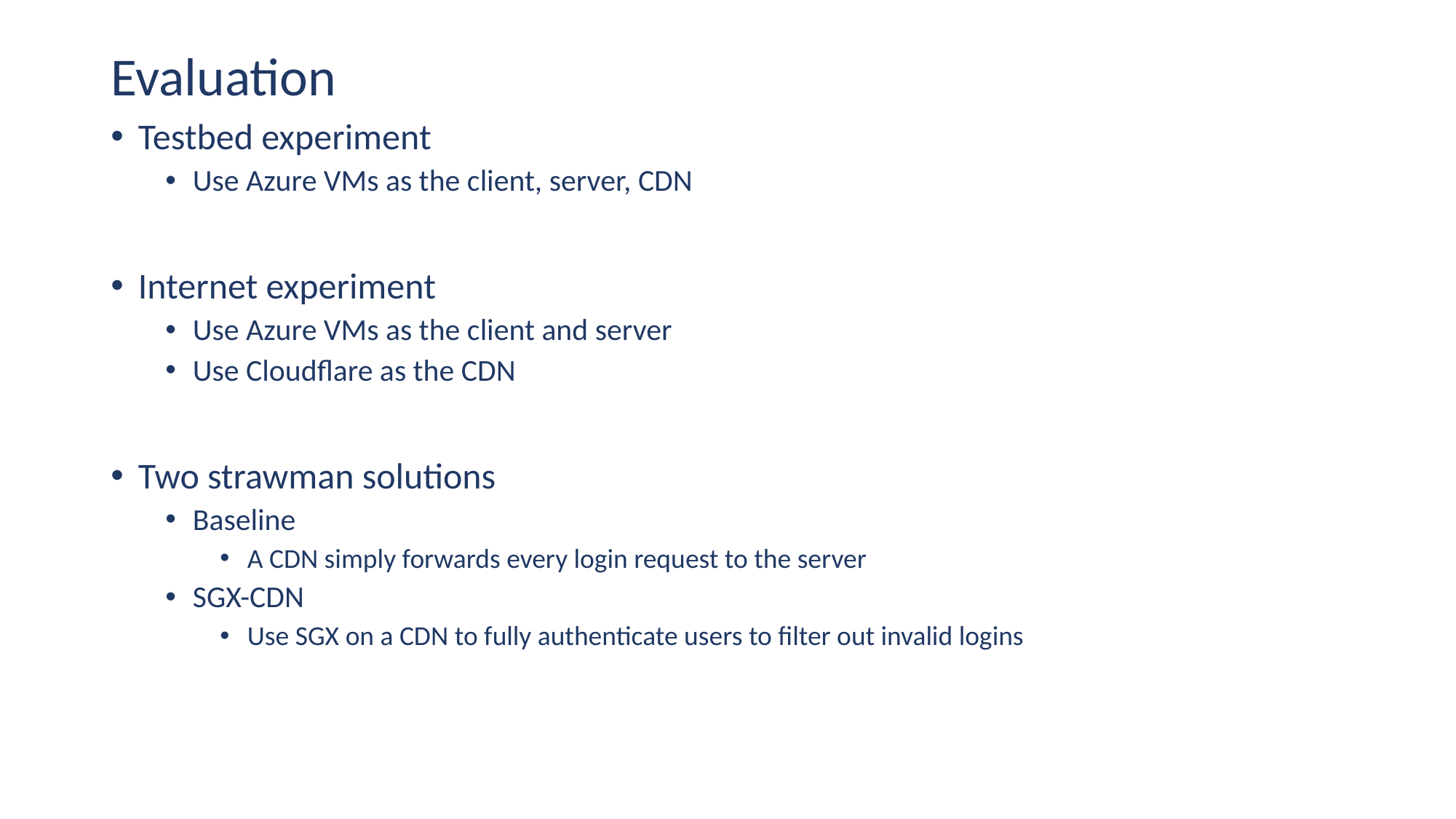

# Evaluation
Testbed experiment
Use Azure VMs as the client, server, CDN

Internet experiment
Use Azure VMs as the client and server
Use Cloudflare as the CDN

Two strawman solutions
Baseline
A CDN simply forwards every login request to the server
SGX-CDN
Use SGX on a CDN to fully authenticate users to filter out invalid logins